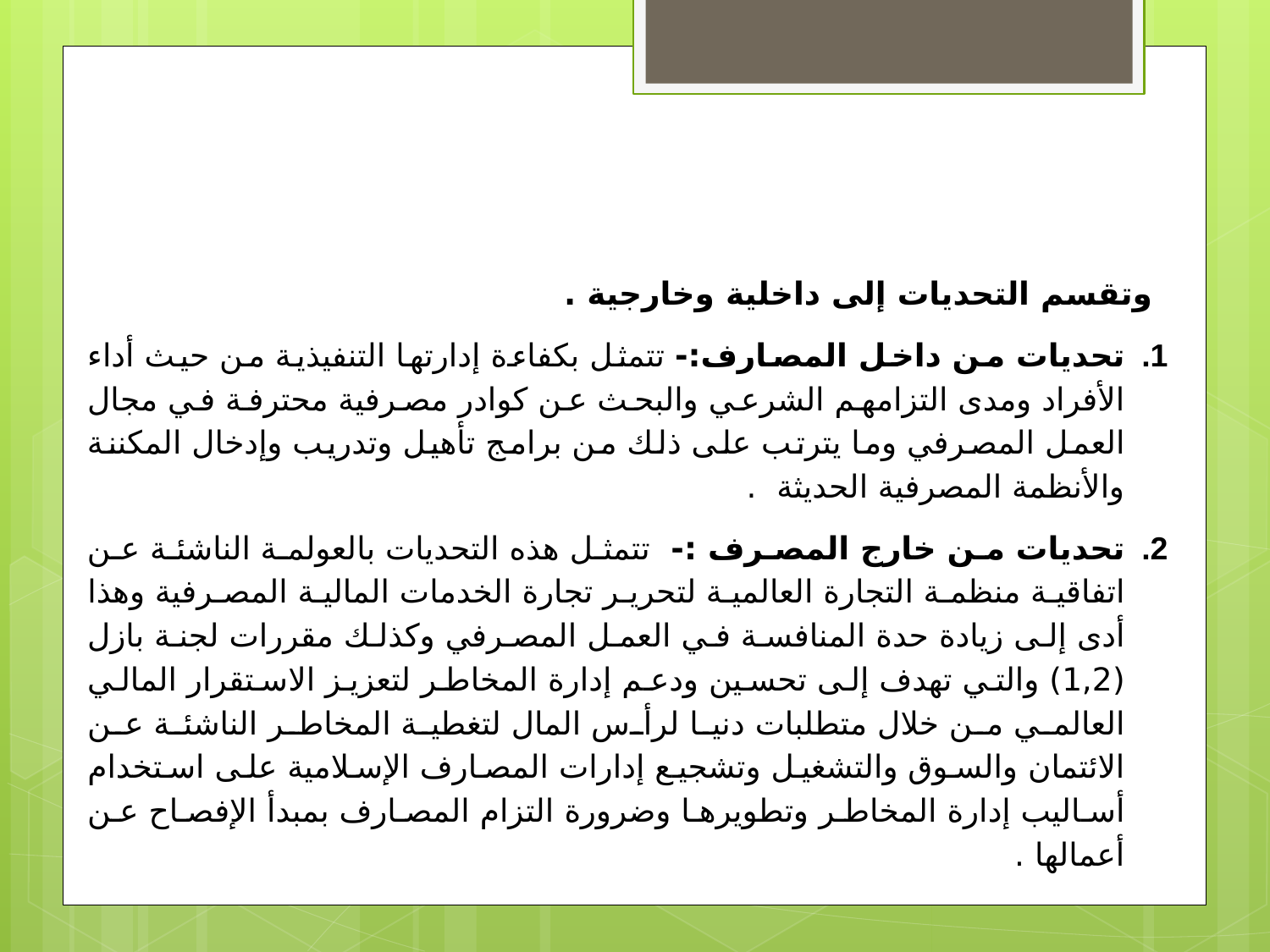

وتقسم التحديات إلى داخلية وخارجية .
تحديات من داخل المصارف:- تتمثل بكفاءة إدارتها التنفيذية من حيث أداء الأفراد ومدى التزامهم الشرعي والبحث عن كوادر مصرفية محترفة في مجال العمل المصرفي وما يترتب على ذلك من برامج تأهيل وتدريب وإدخال المكننة والأنظمة المصرفية الحديثة  .
تحديات من خارج المصرف :-  تتمثل هذه التحديات بالعولمة الناشئة عن اتفاقية منظمة التجارة العالمية لتحرير تجارة الخدمات المالية المصرفية وهذا أدى إلى زيادة حدة المنافسة في العمل المصرفي وكذلك مقررات لجنة بازل (1,2) والتي تهدف إلى تحسين ودعم إدارة المخاطر لتعزيز الاستقرار المالي العالمي من خلال متطلبات دنيا لرأس المال لتغطية المخاطر الناشئة عن الائتمان والسوق والتشغيل وتشجيع إدارات المصارف الإسلامية على استخدام أساليب إدارة المخاطر وتطويرها وضرورة التزام المصارف بمبدأ الإفصاح عن أعمالها .